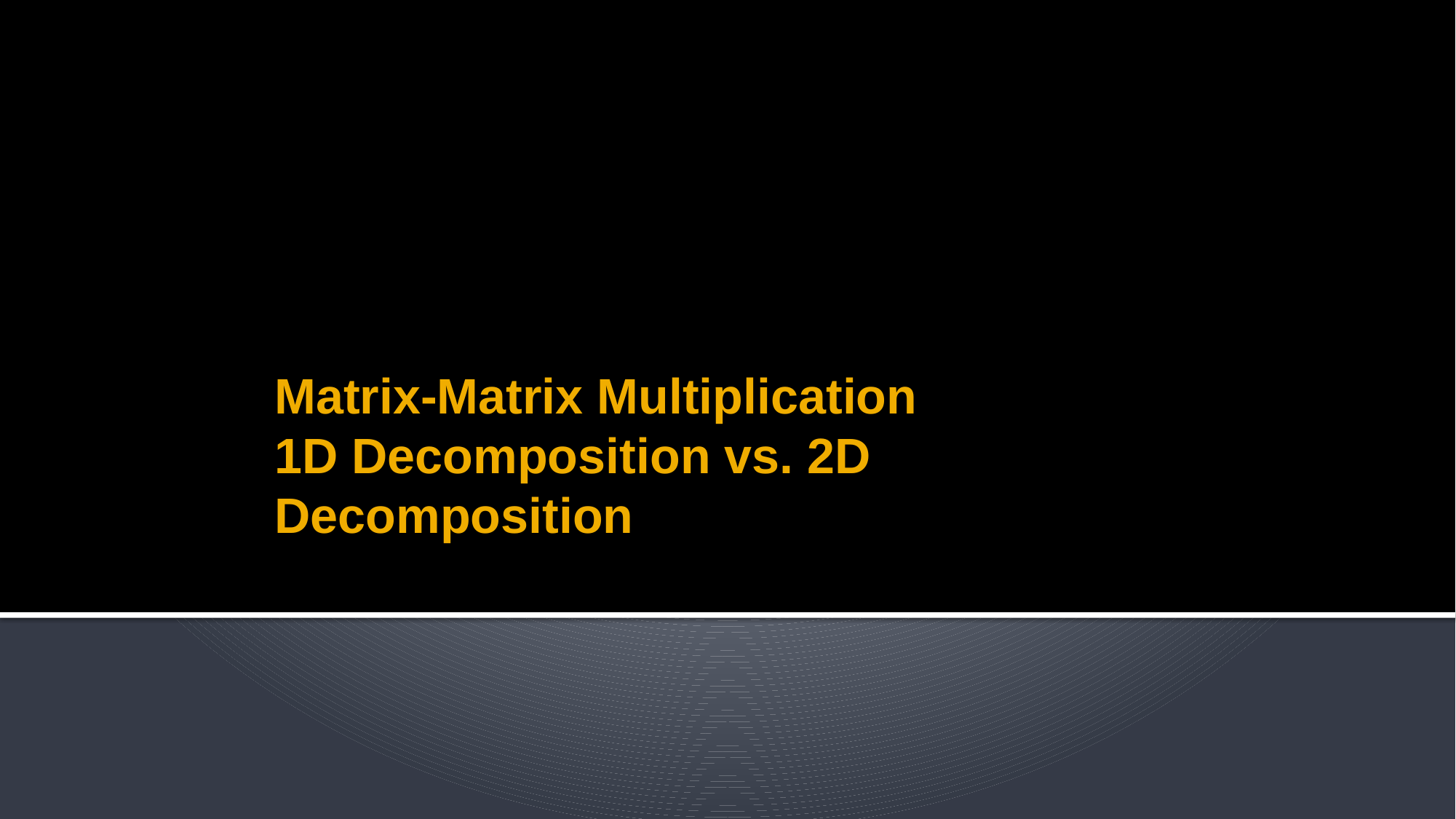

# Matrix-Matrix Multiplication 1D Decomposition vs. 2D Decomposition